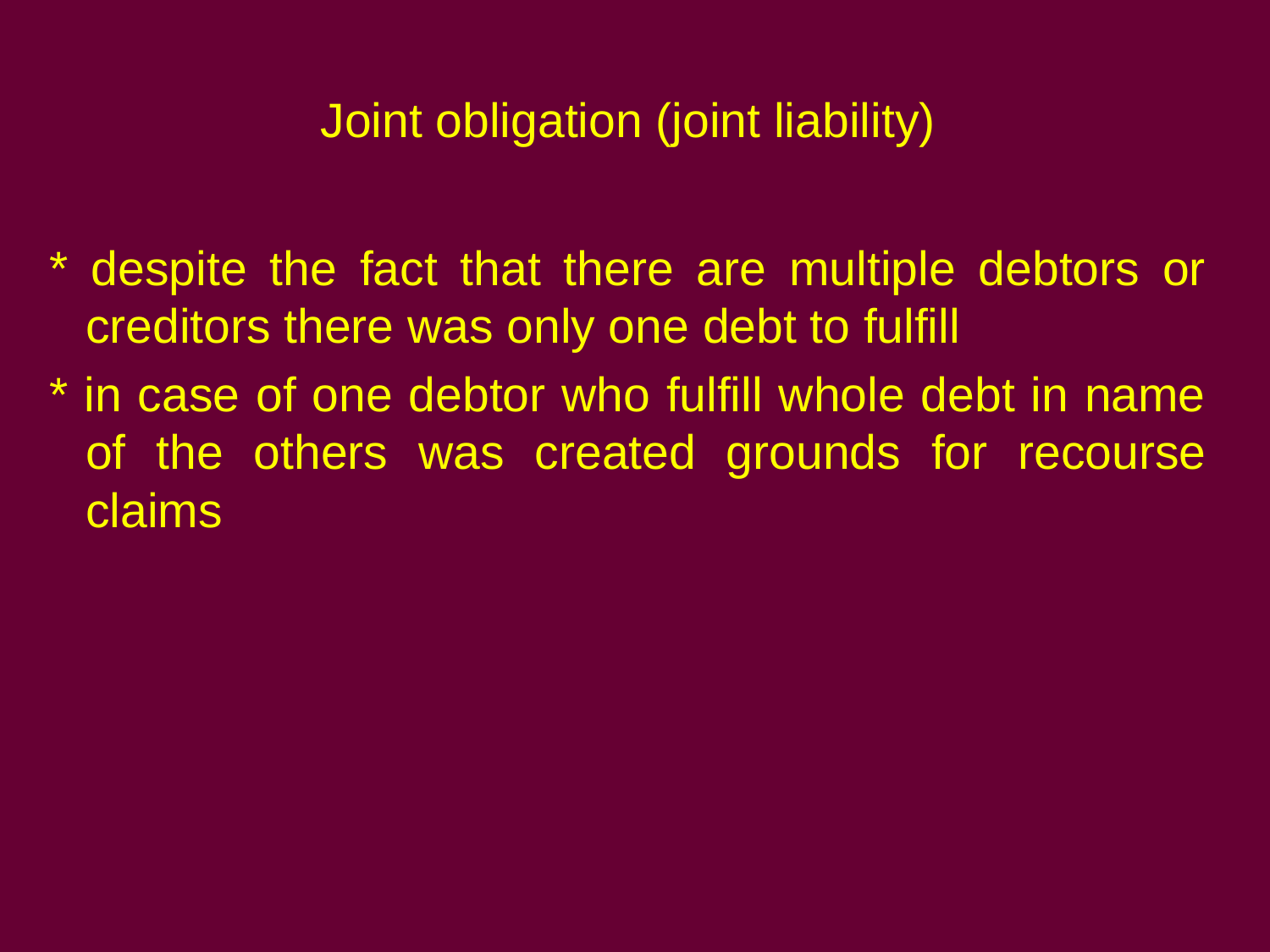

#
Joint obligation (joint liability)

* despite the fact that there are multiple debtors or creditors there was only one debt to fulfill
* in case of one debtor who fulfill whole debt in name of the others was created grounds for recourse claims